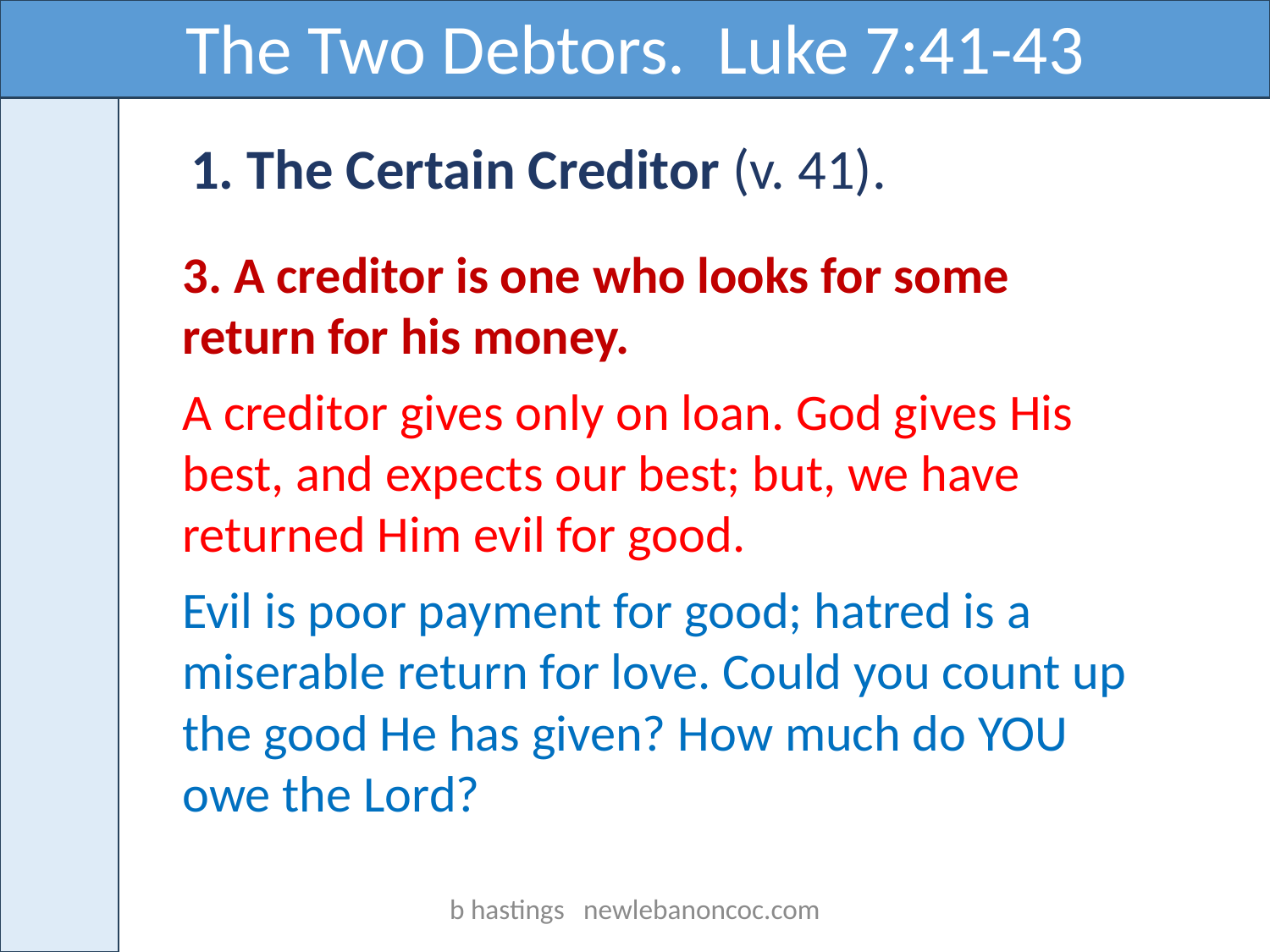

The Two Debtors.  Luke 7:41-43
1. The Certain Creditor (v. 41).
3. A creditor is one who looks for some return for his money.
A creditor gives only on loan. God gives His best, and expects our best; but, we have returned Him evil for good.
Evil is poor payment for good; hatred is a miserable return for love. Could you count up the good He has given? How much do YOU owe the Lord?
b hastings   newlebanoncoc.com